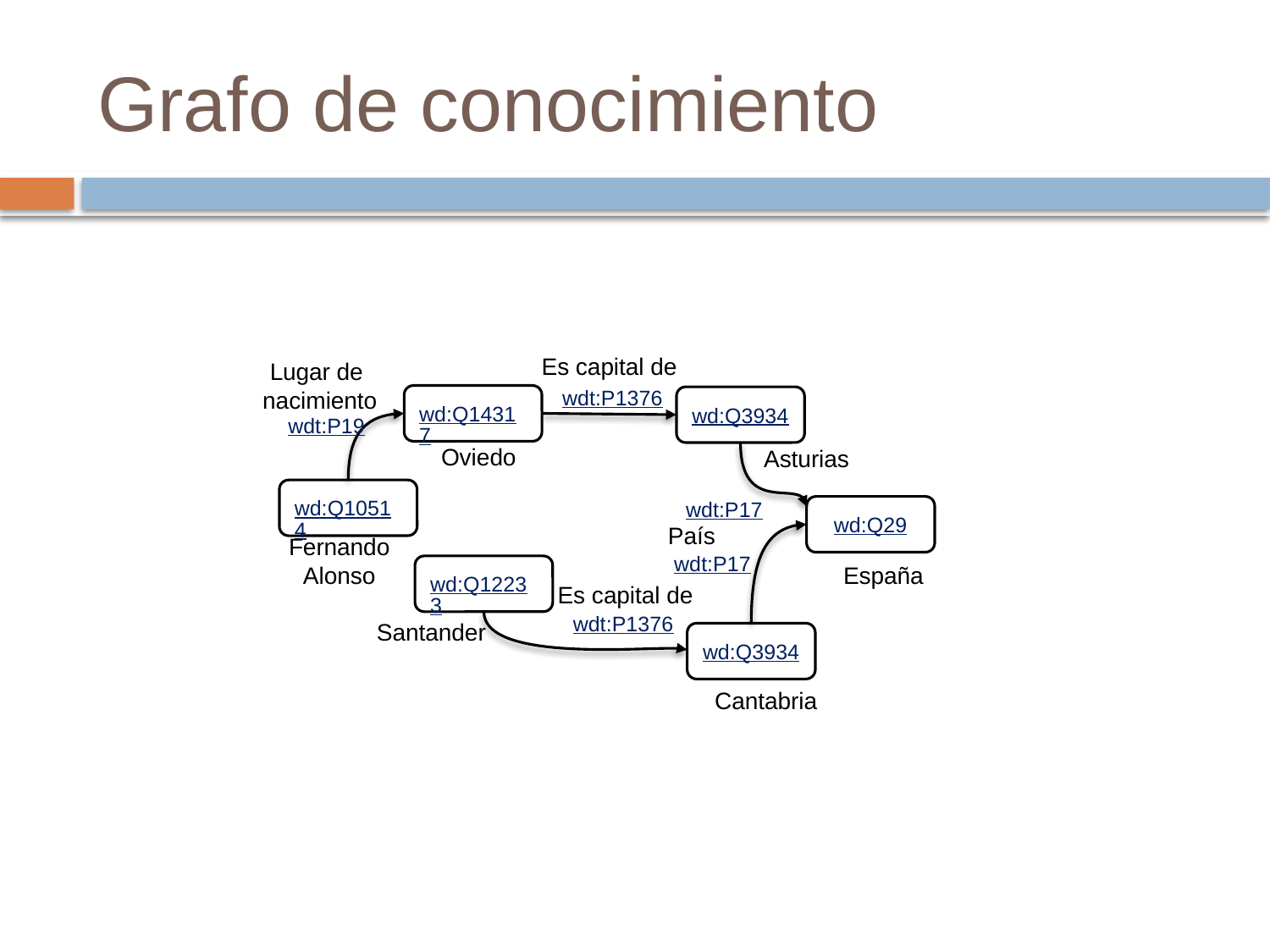

# Grafo de conocimiento
Es capital de
Lugar de
nacimiento
wdt:P1376
wd:Q14317
wd:Q3934
wdt:P19
Oviedo
Asturias
wd:Q10514
wdt:P17
wd:Q29
País
Fernando
Alonso
wdt:P17
España
wd:Q12233
Es capital de
wdt:P1376
Santander
wd:Q3934
Cantabria